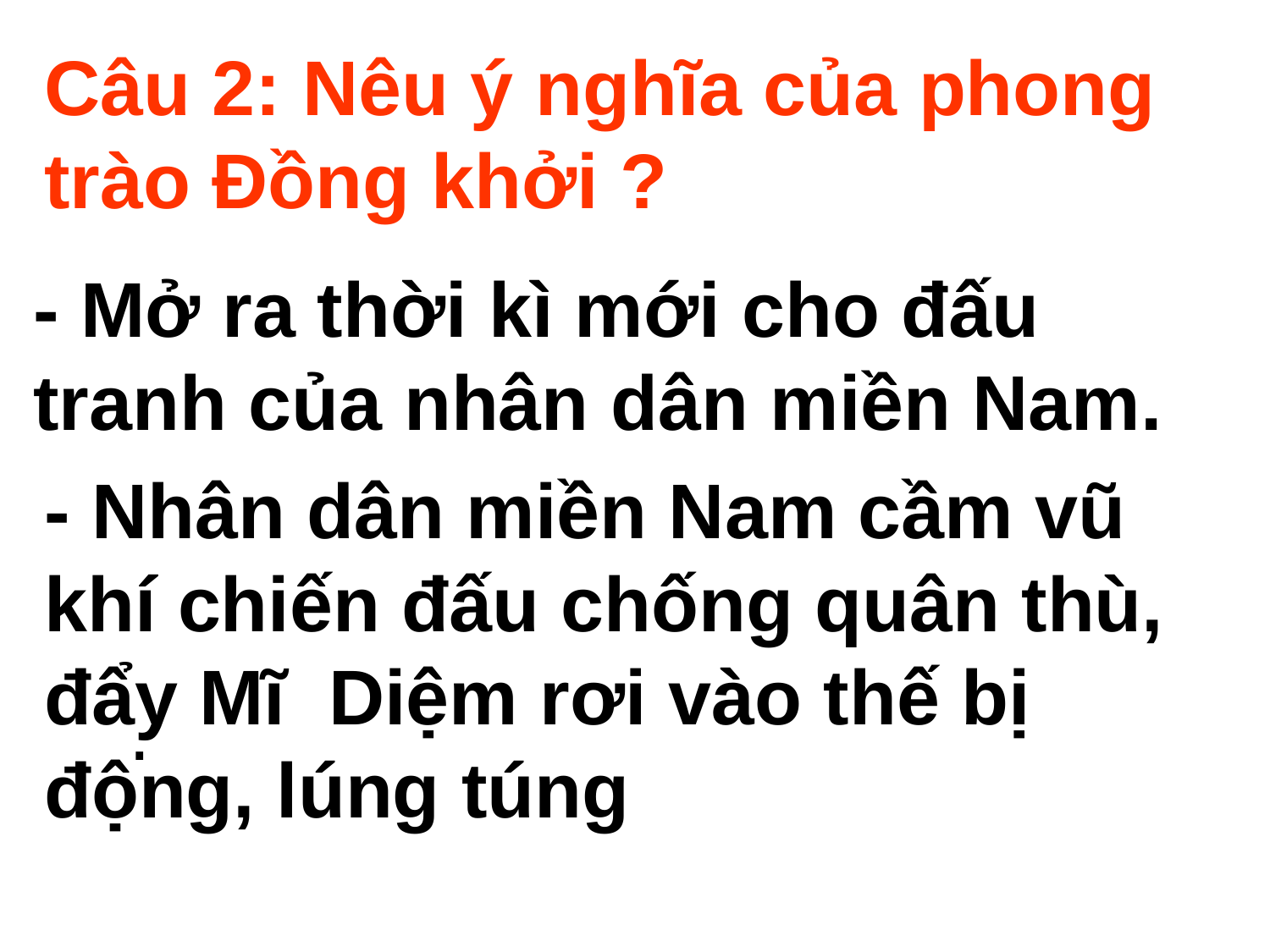

Câu 2: Nêu ý nghĩa của phong trào Đồng khởi ?
- Mở ra thời kì mới cho đấu tranh của nhân dân miền Nam.

- Nhân dân miền Nam cầm vũ khí chiến đấu chống quân thù, đẩy Mĩ  Diệm rơi vào thế bị động, lúng túng

.